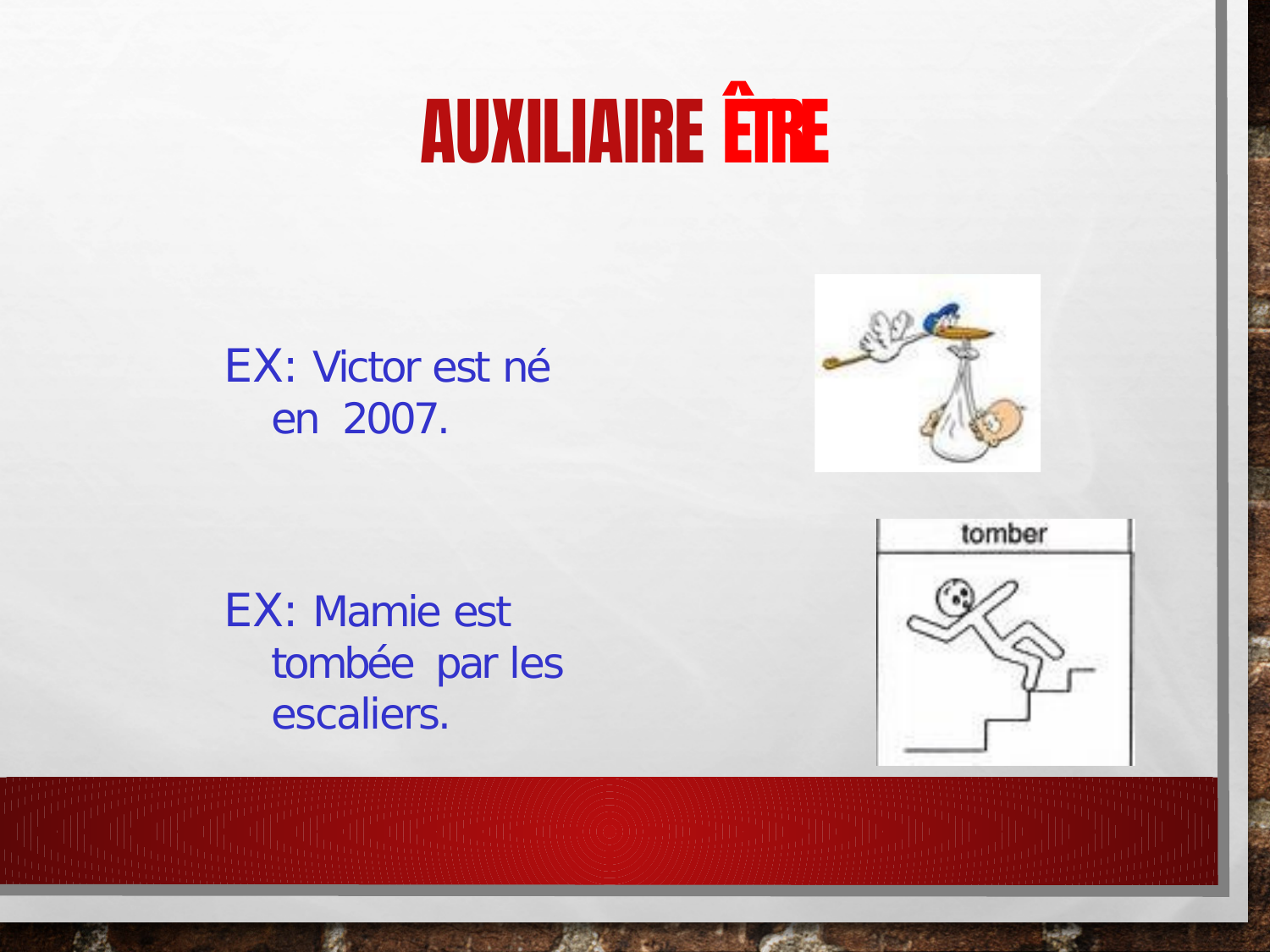

# AUXILIAIRE être

EX: Victor est né en  2007.

EX: Mamie est tombée  par les escaliers.